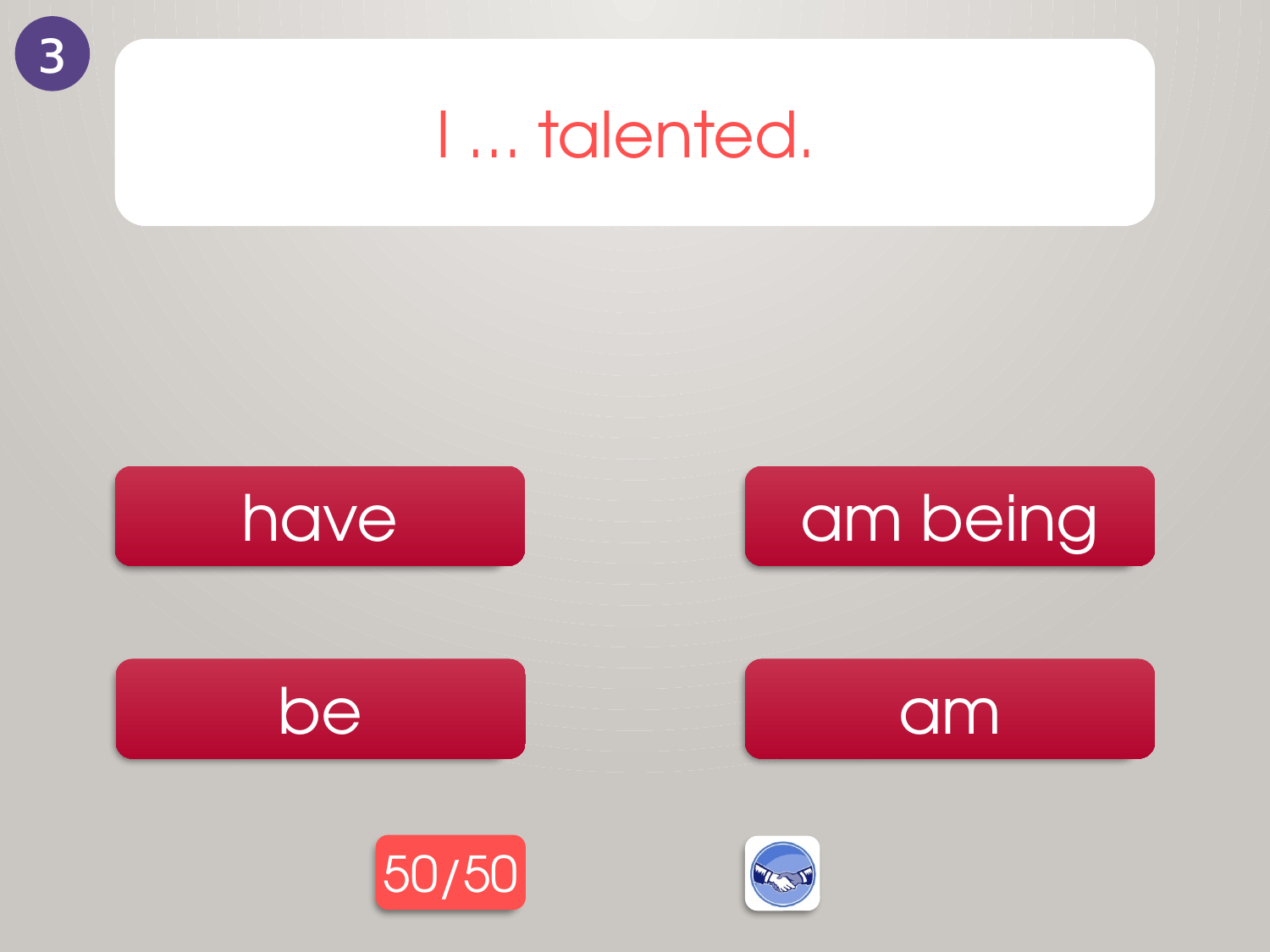

3
I … talented.
have
am being
am
be
50/50